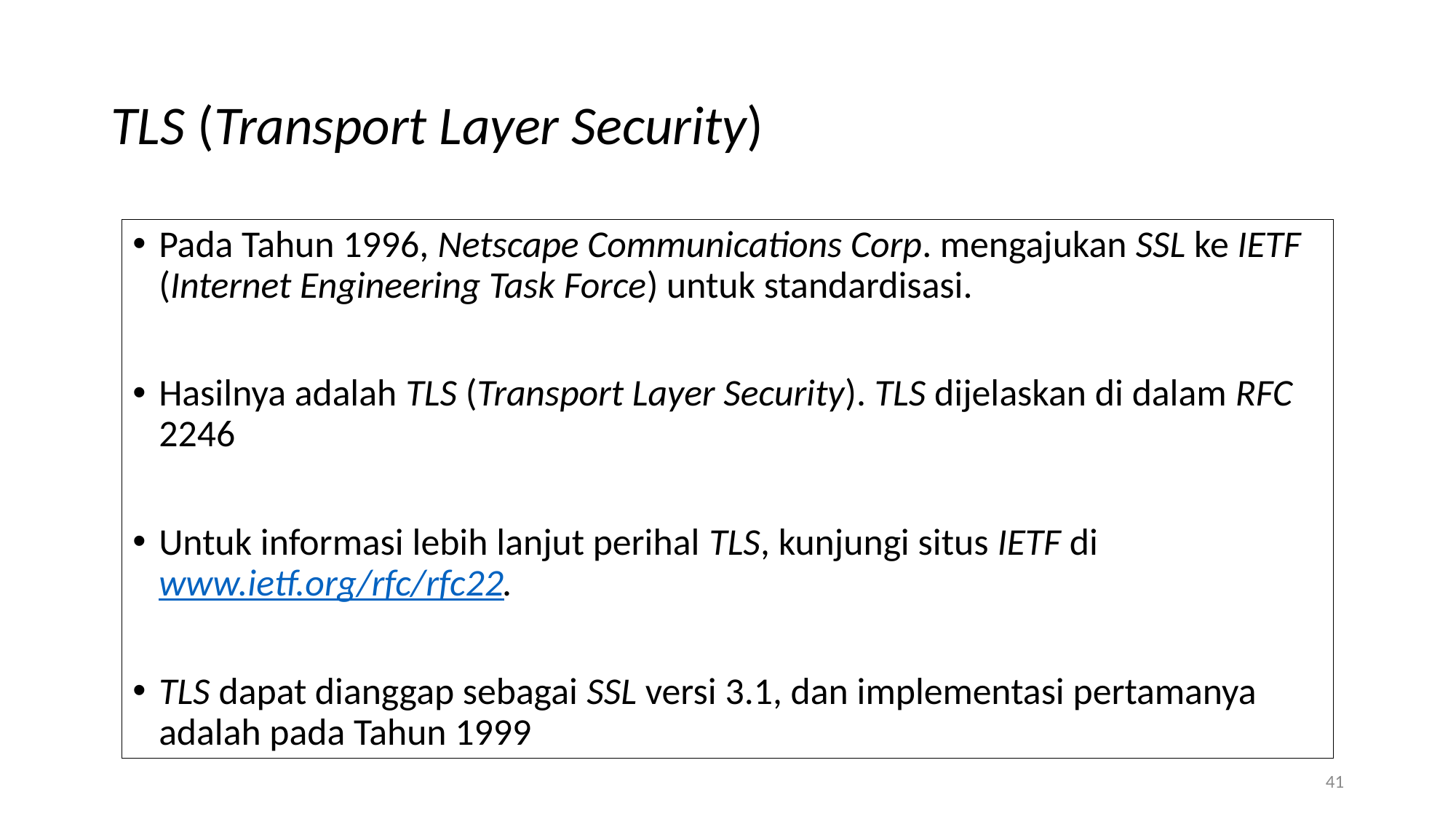

# TLS (Transport Layer Security)
Pada Tahun 1996, Netscape Communications Corp. mengajukan SSL ke IETF (Internet Engineering Task Force) untuk standardisasi.

Hasilnya adalah TLS (Transport Layer Security). TLS dijelaskan di dalam RFC 2246

Untuk informasi lebih lanjut perihal TLS, kunjungi situs IETF di www.ietf.org/rfc/rfc22.

TLS dapat dianggap sebagai SSL versi 3.1, dan implementasi pertamanya adalah pada Tahun 1999

41